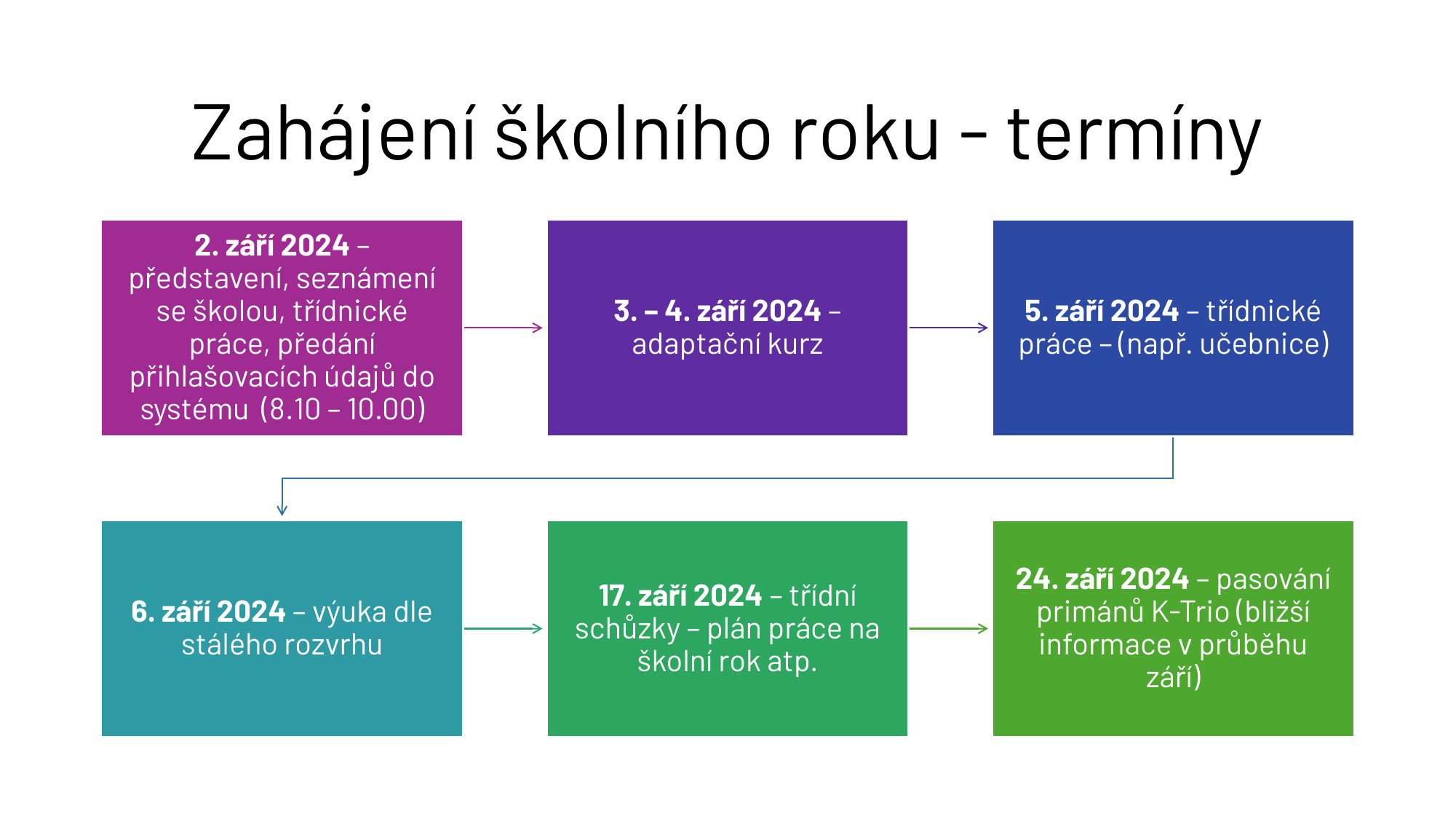

# Zahájení školního roku - termíny

2. září 2024 – představení, seznámení se školou, třídnické práce, předání přihlašovacích údajů do systému  (8.10 – 10.00)

3. – 4. září 2024 – adaptační kurz

5. září 2024 – třídnické práce – (např. učebnice)

6. září 2024 – výuka dle stálého rozvrhu

17. září 2024 – třídní schůzky – plán práce na školní rok atp.
24. září 2024 – pasování primánů K-Trio (bližší informace v průběhu září)